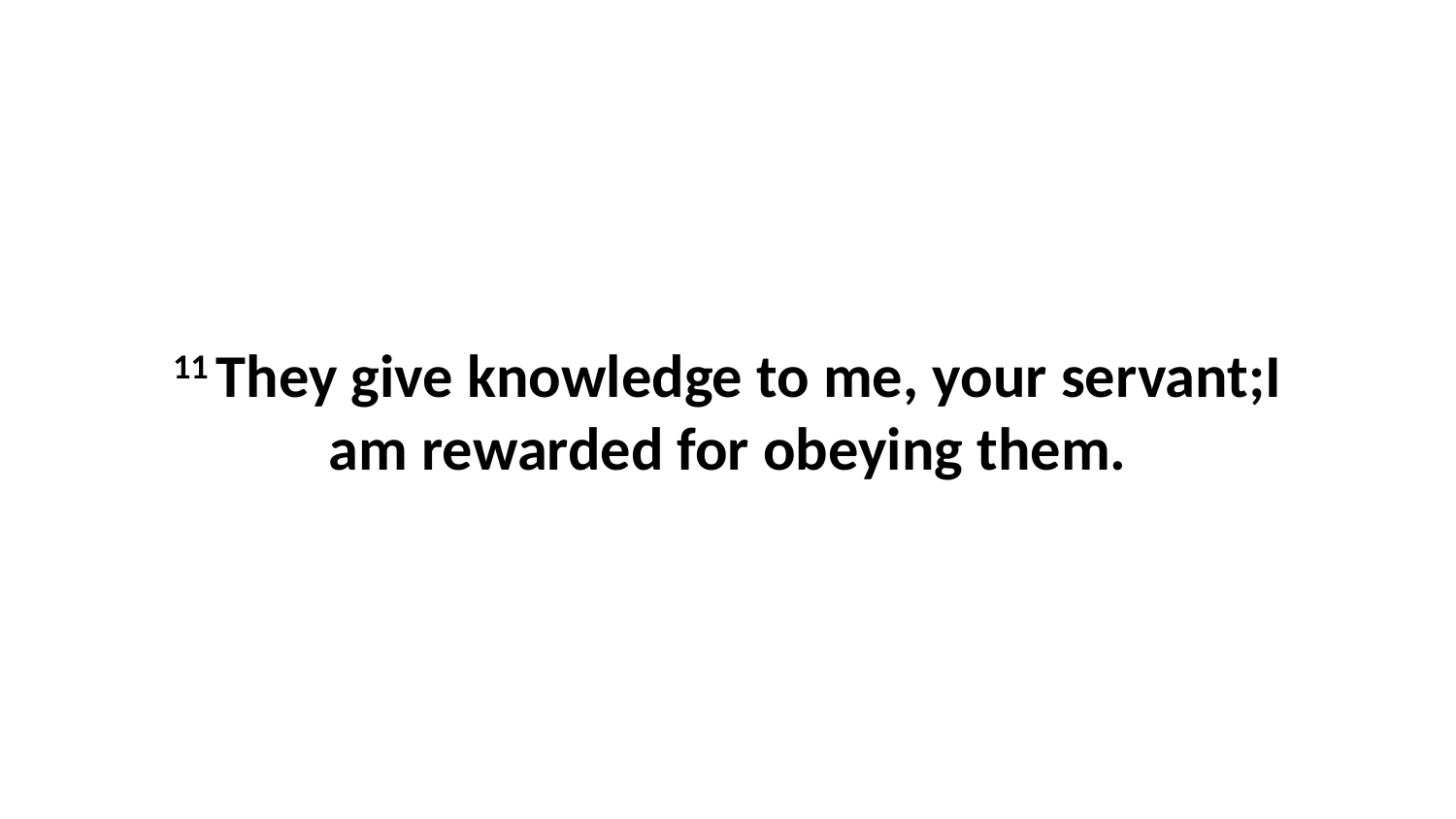

11 They give knowledge to me, your servant;I am rewarded for obeying them.